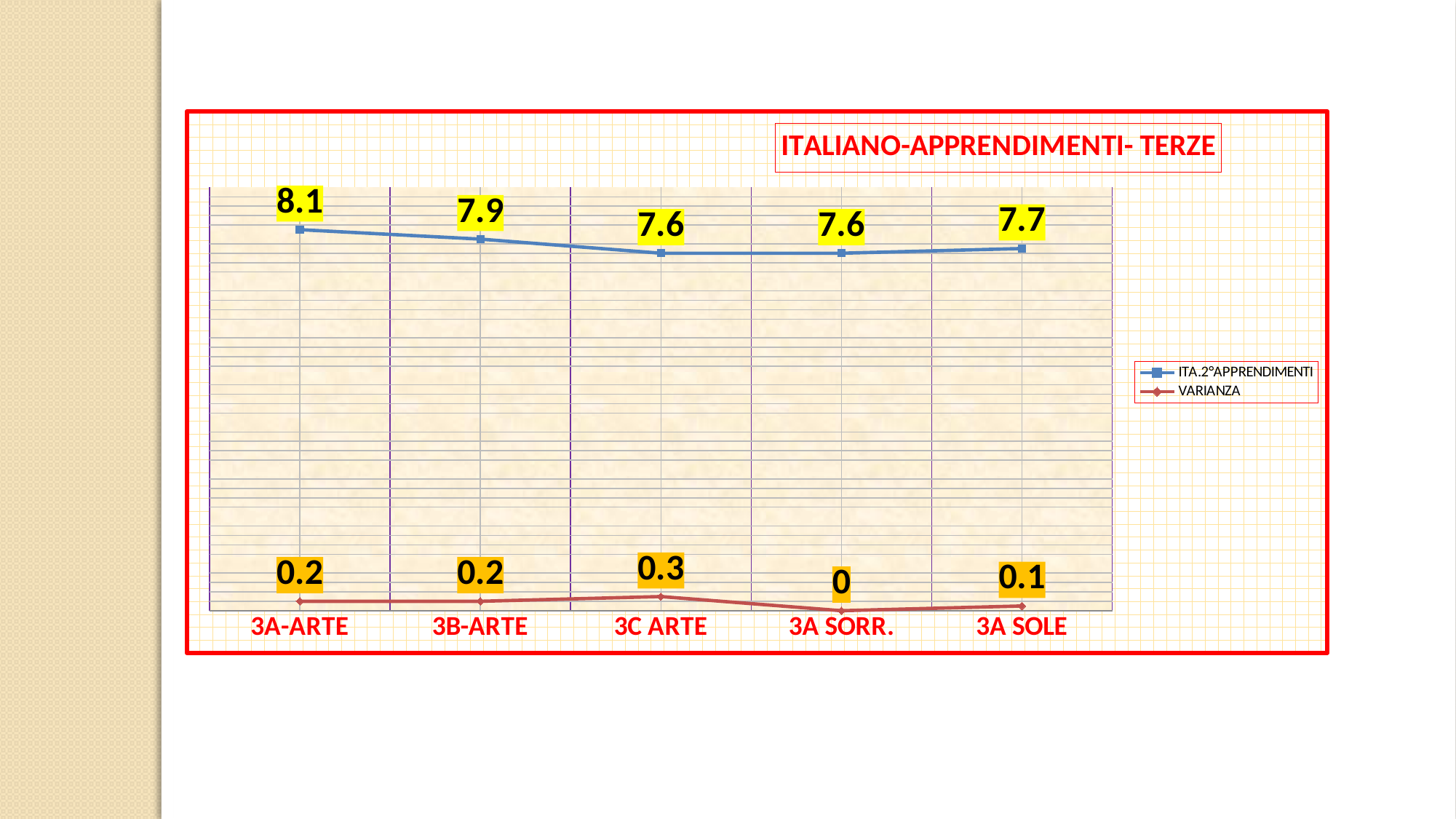

### Chart: ITALIANO-APPRENDIMENTI- TERZE

| Category | ITA.2°APPRENDIMENTI | VARIANZA |
|---|---|---|
| 3A-ARTE | 8.1 | 0.2 |
| 3B-ARTE | 7.9 | 0.2 |
| 3C ARTE | 7.6 | 0.3 |
| 3A SORR. | 7.6 | 0.0 |
| 3A SOLE | 7.7 | 0.1 |